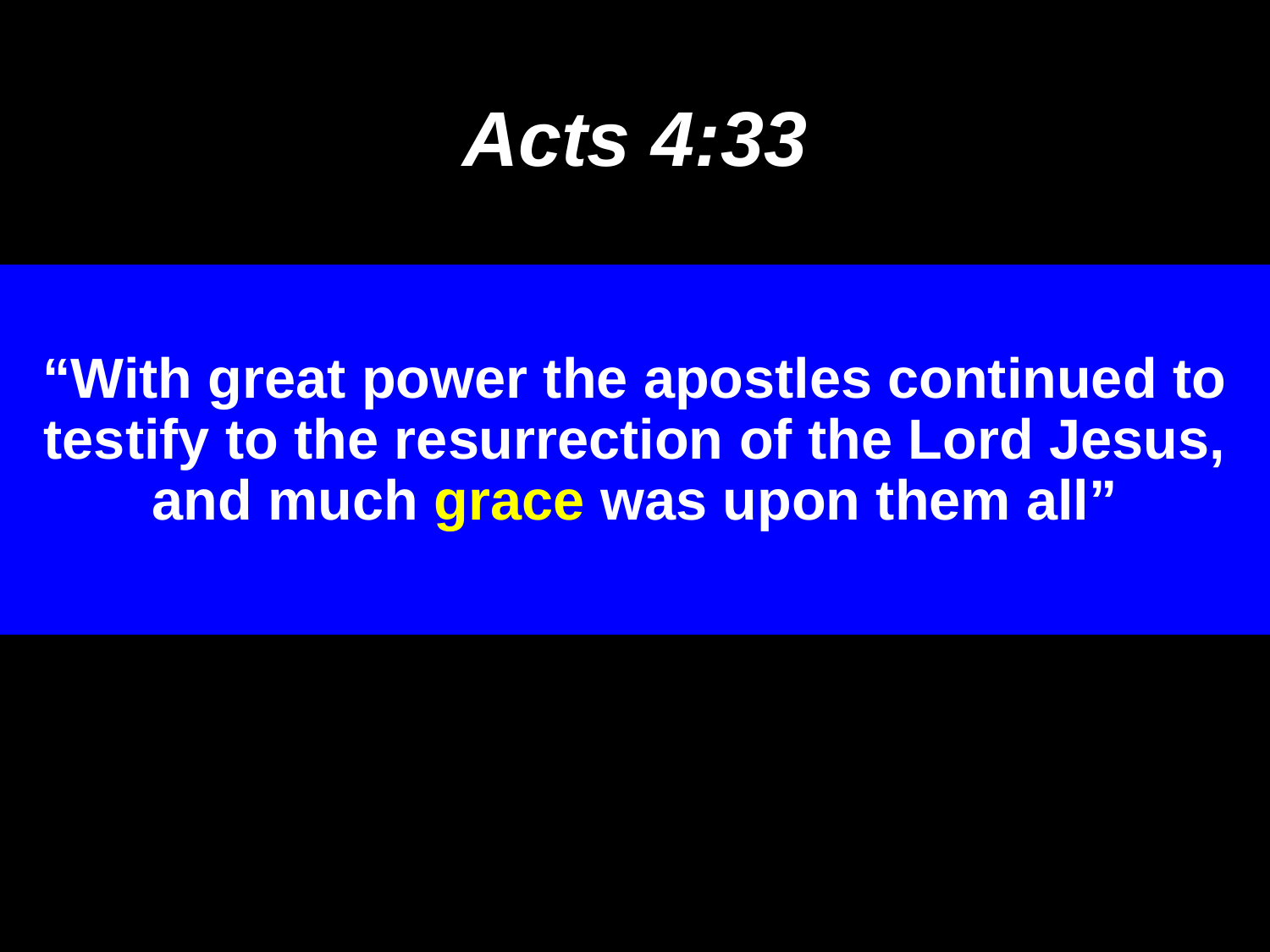

# Acts 4:33

“With great power the apostles continued to testify to the resurrection of the Lord Jesus, and much grace was upon them all”